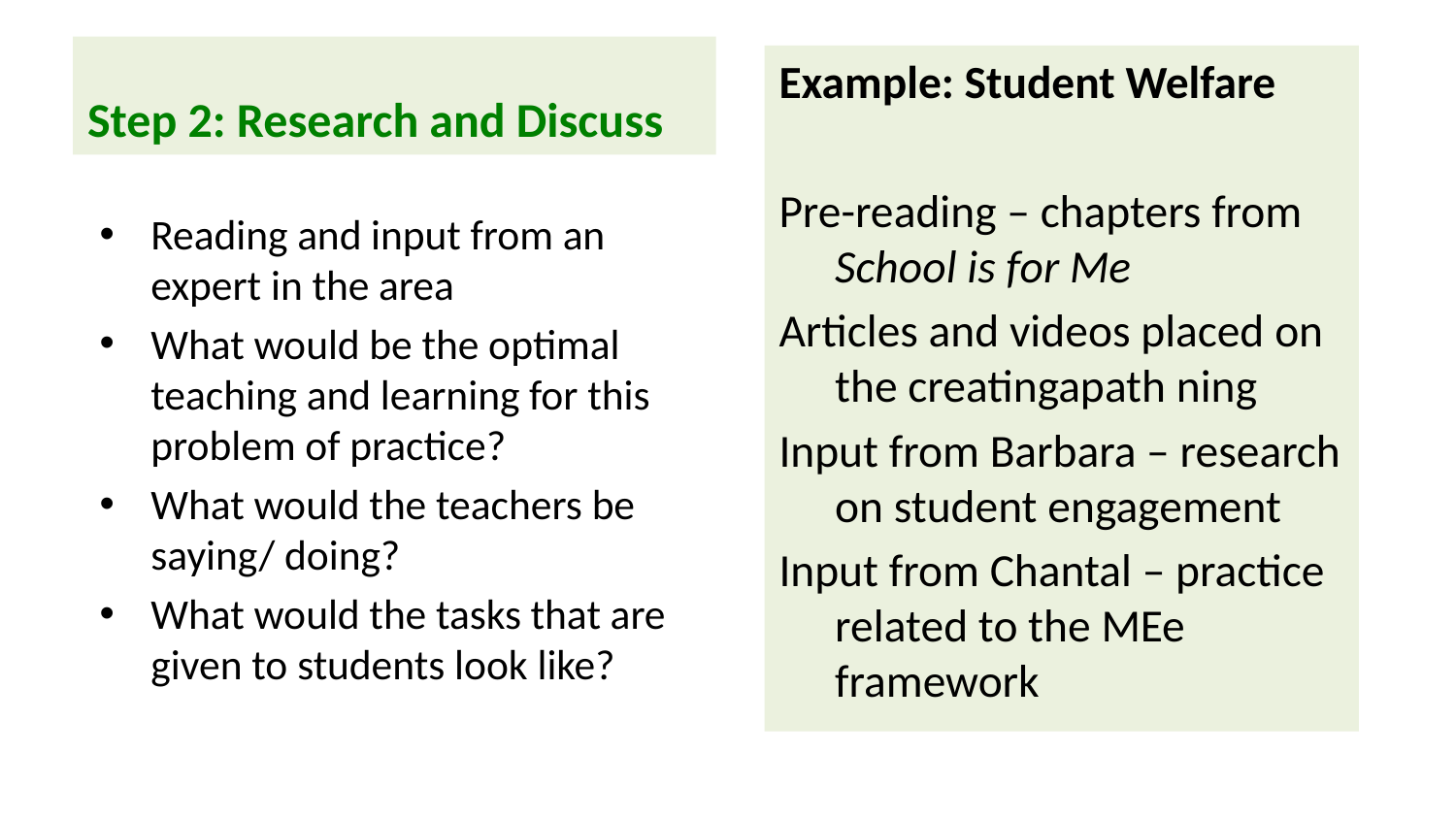

Step 2: Research and Discuss
Example: Student Welfare

Pre-reading – chapters from School is for Me
Articles and videos placed on the creatingapath ning
Input from Barbara – research on student engagement
Input from Chantal – practice related to the MEe framework
Reading and input from an expert in the area
What would be the optimal teaching and learning for this problem of practice?
What would the teachers be saying/ doing?
What would the tasks that are given to students look like?